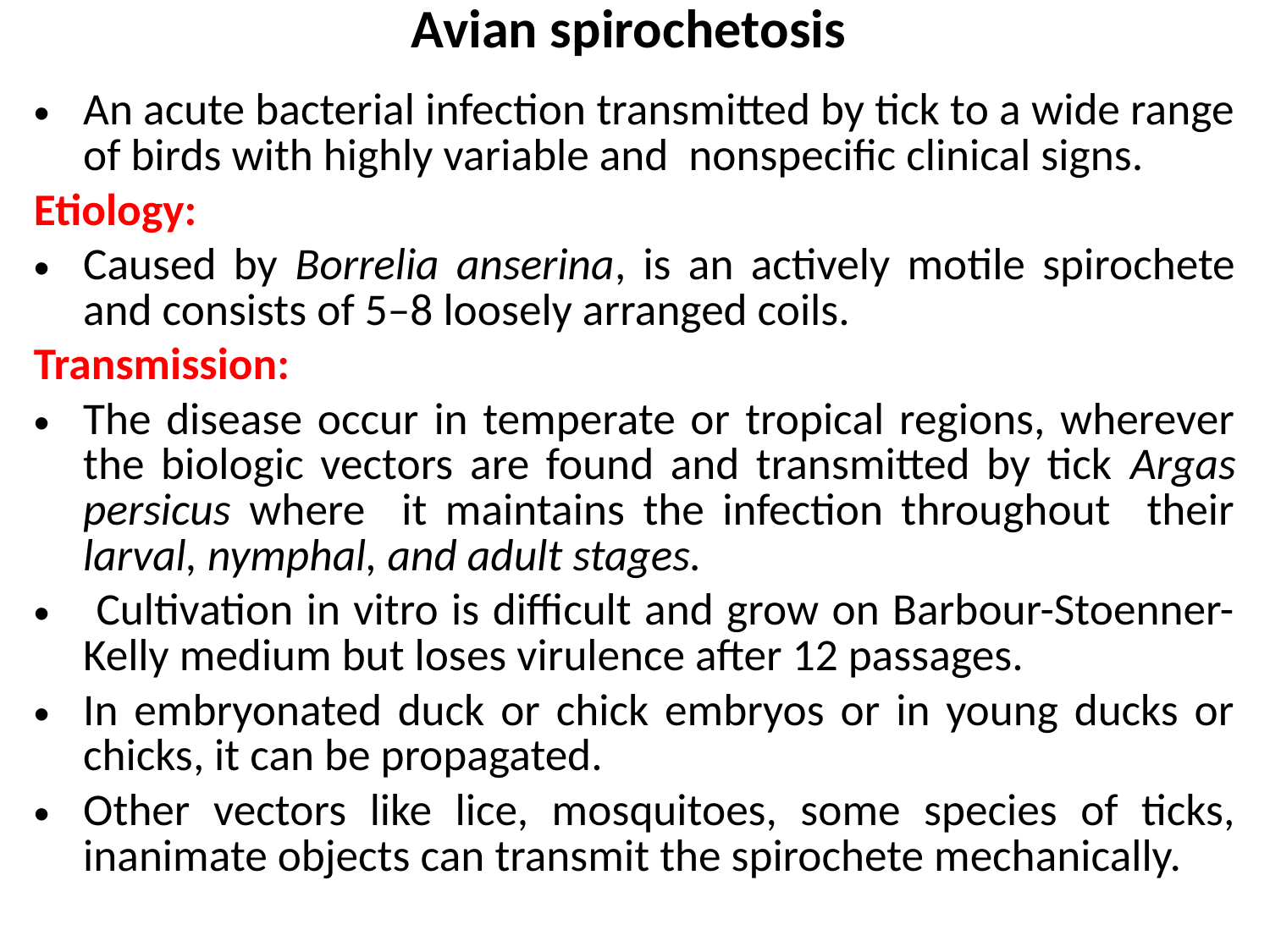

# Avian spirochetosis
An acute bacterial infection transmitted by tick to a wide range of birds with highly variable and  nonspecific clinical signs.
Etiology:
Caused by Borrelia anserina, is an actively motile spirochete and consists of 5–8 loosely arranged coils.
Transmission:
The disease occur in temperate or tropical regions, wherever the biologic vectors are found and transmitted by tick Argas persicus where  it maintains the infection throughout  their larval, nymphal, and adult stages.
 Cultivation in vitro is difficult and grow on Barbour-Stoenner-Kelly medium but loses virulence after 12 passages.
In embryonated duck or chick embryos or in young ducks or chicks, it can be propagated.
Other vectors like lice, mosquitoes, some species of ticks, inanimate objects can transmit the spirochete mechanically.